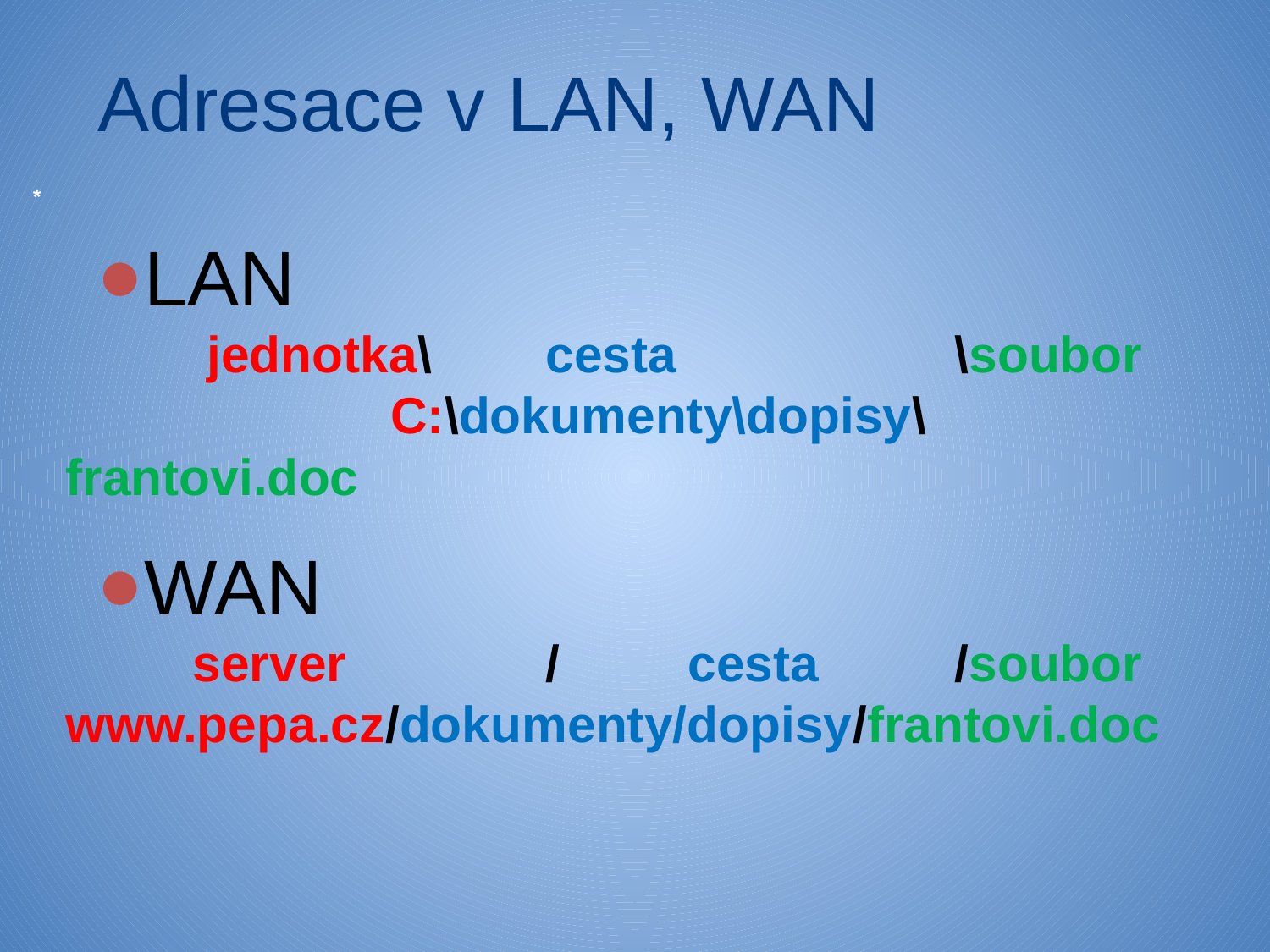

# Adresace v LAN, WAN
*
LAN
	 jednotka\        cesta  	 	\soubor  	       		     C:\dokumenty\dopisy\frantovi.doc
WAN
	server	       /         cesta    	/soubor
www.pepa.cz/dokumenty/dopisy/frantovi.doc